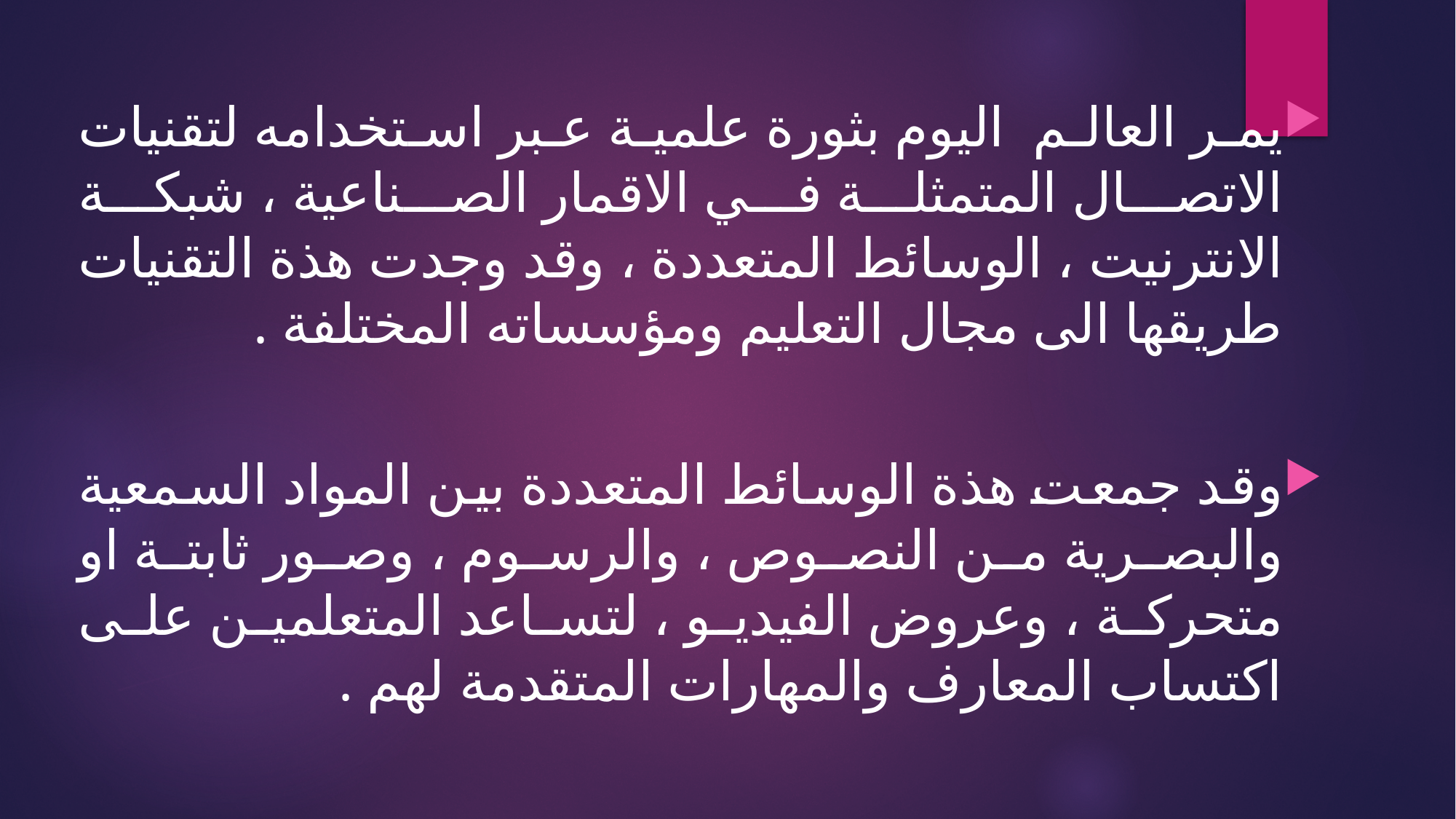

يمر العالم  اليوم بثورة علمية عبر استخدامه لتقنيات الاتصال المتمثلة في الاقمار الصناعية ، شبكة الانترنيت ، الوسائط المتعددة ، وقد وجدت هذة التقنيات طريقها الى مجال التعليم ومؤسساته المختلفة .

وقد جمعت هذة الوسائط المتعددة بين المواد السمعية والبصرية من النصوص ، والرسوم ، وصور ثابتة او متحركة ، وعروض الفيديو ، لتساعد المتعلمين على اكتساب المعارف والمهارات المتقدمة لهم .